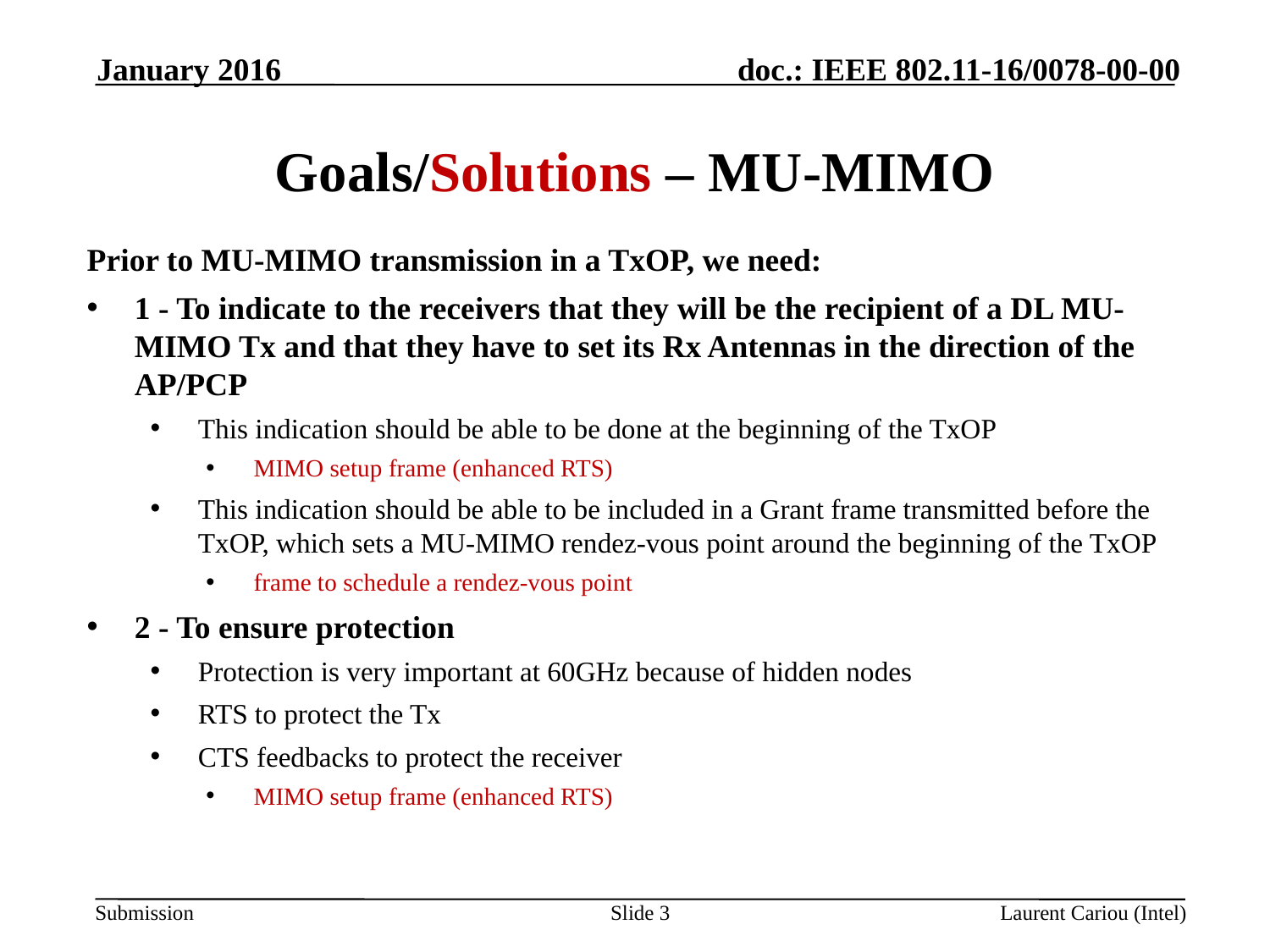

January 2016
# Goals/Solutions – MU-MIMO
Prior to MU-MIMO transmission in a TxOP, we need:
1 - To indicate to the receivers that they will be the recipient of a DL MU-MIMO Tx and that they have to set its Rx Antennas in the direction of the AP/PCP
This indication should be able to be done at the beginning of the TxOP
MIMO setup frame (enhanced RTS)
This indication should be able to be included in a Grant frame transmitted before the TxOP, which sets a MU-MIMO rendez-vous point around the beginning of the TxOP
frame to schedule a rendez-vous point
2 - To ensure protection
Protection is very important at 60GHz because of hidden nodes
RTS to protect the Tx
CTS feedbacks to protect the receiver
MIMO setup frame (enhanced RTS)

Slide 3